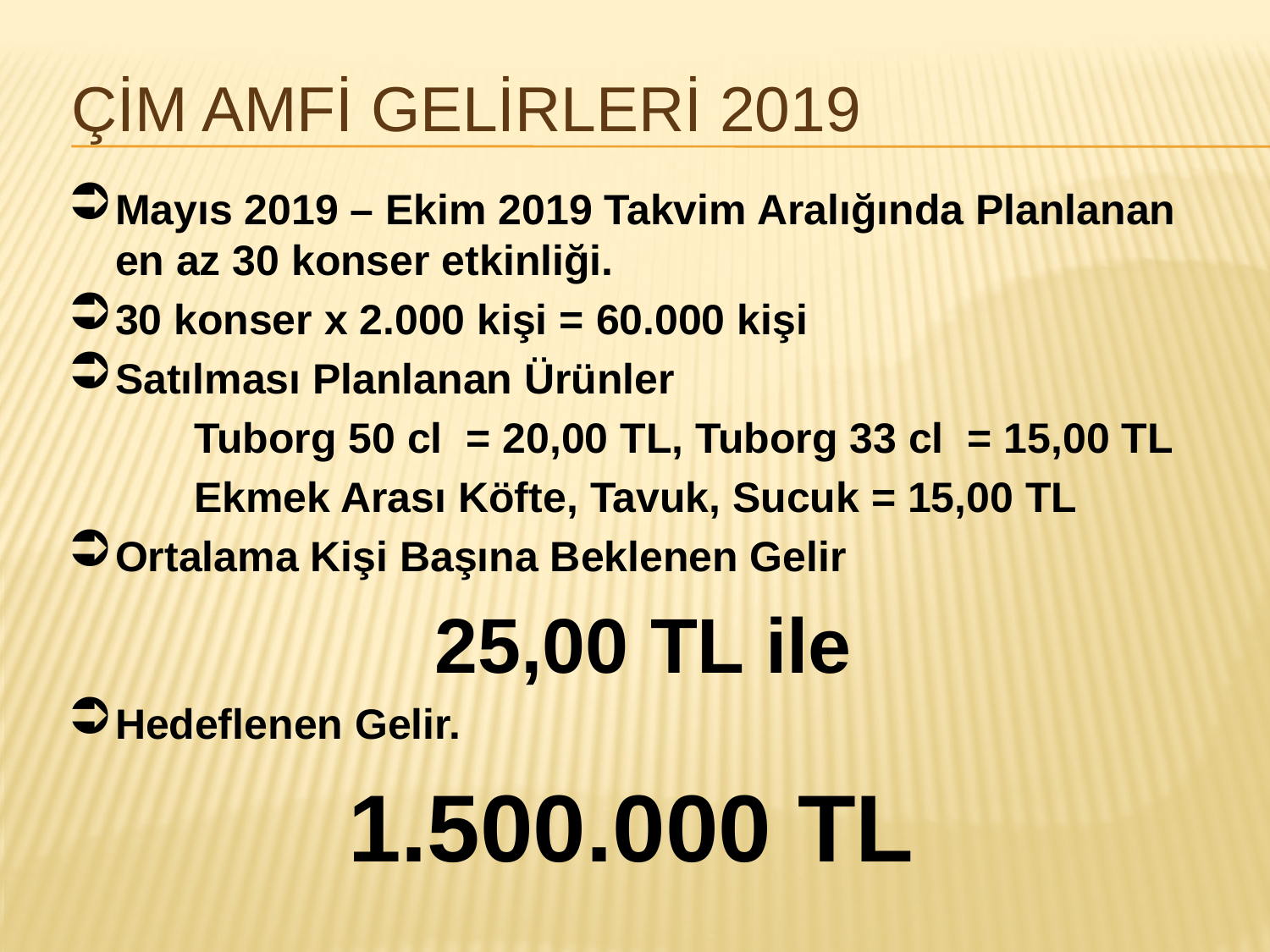

# Çİm Amfİ Gelİrlerİ 2019
Mayıs 2019 – Ekim 2019 Takvim Aralığında Planlanan en az 30 konser etkinliği.
30 konser x 2.000 kişi = 60.000 kişi
Satılması Planlanan Ürünler
	Tuborg 50 cl  = 20,00 TL, Tuborg 33 cl  = 15,00 TL
	Ekmek Arası Köfte, Tavuk, Sucuk = 15,00 TL
Ortalama Kişi Başına Beklenen Gelir
25,00 TL ile
Hedeflenen Gelir.
1.500.000 TL